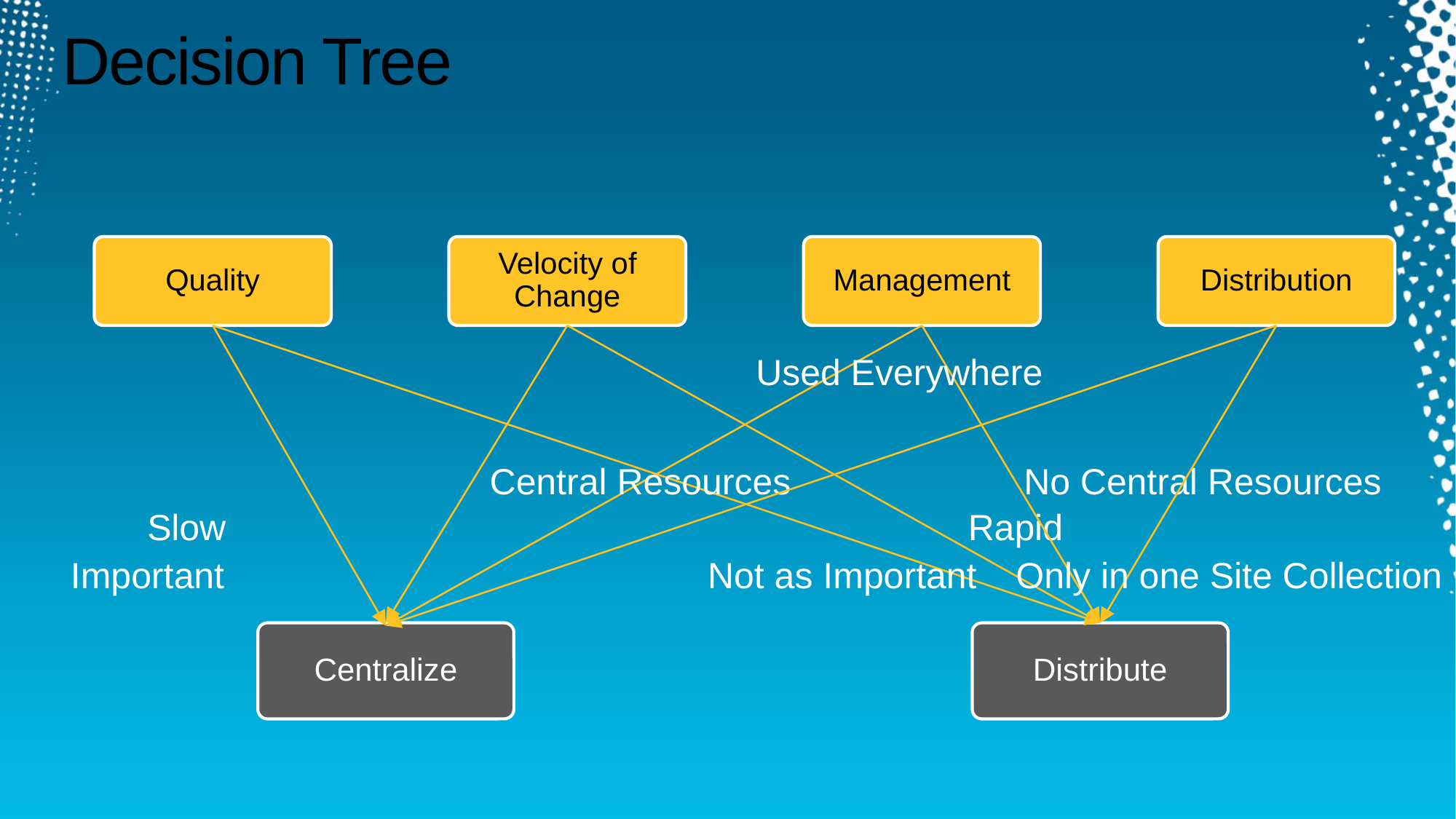

# Decision Tree

Quality

Velocity of Change

Management

Distribution
Important
Not as Important
Central Resources
No Central Resources
Used Everywhere
Only in one Site Collection
Slow
Rapid

Centralize

Distribute